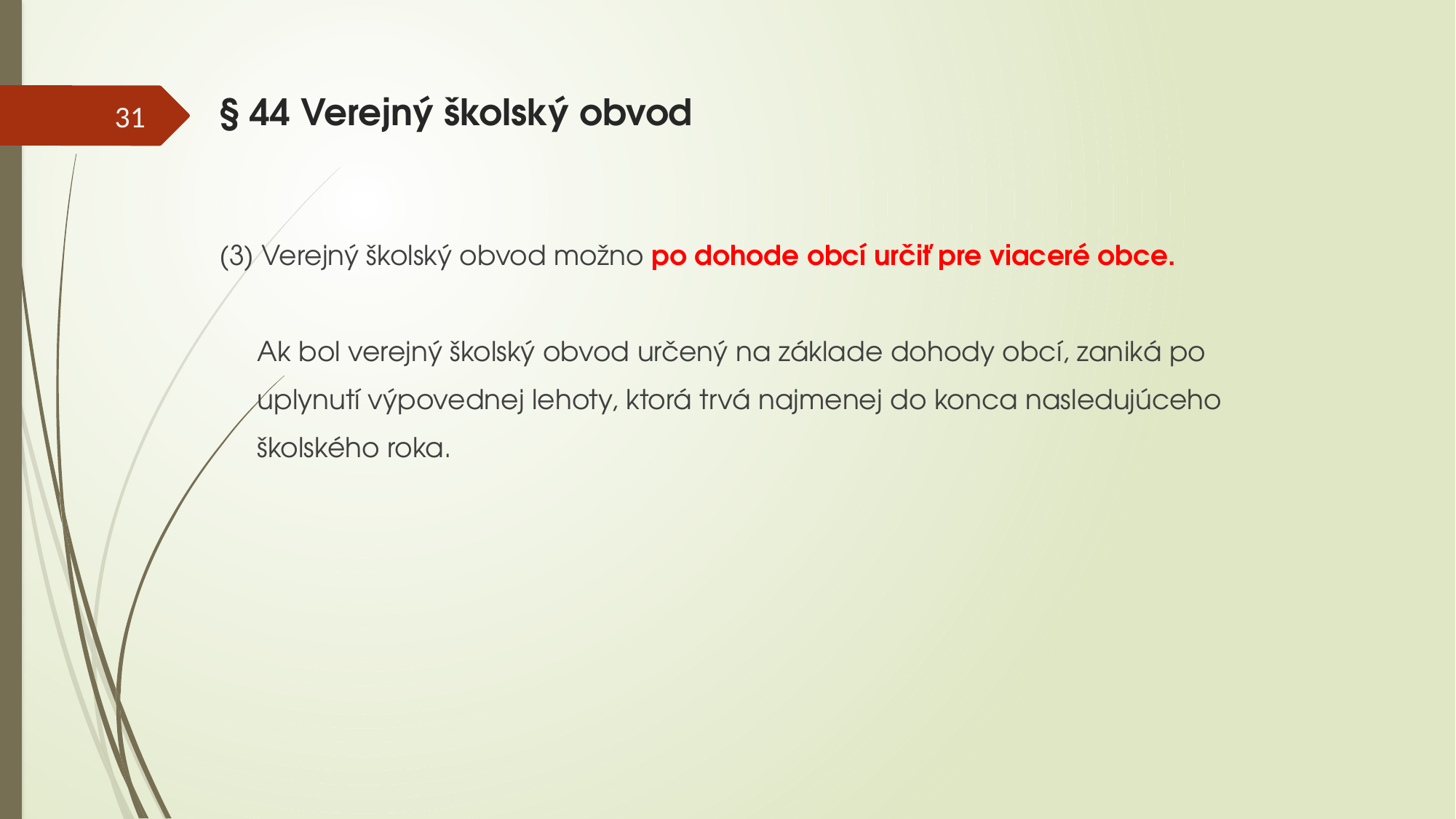

# § 44 Verejný školský obvod
31
(3) Verejný školský obvod možno po dohode obcí určiť pre viaceré obce.

     Ak bol verejný školský obvod určený na základe dohody obcí, zaniká po
     uplynutí výpovednej lehoty, ktorá trvá najmenej do konca nasledujúceho
     školského roka.